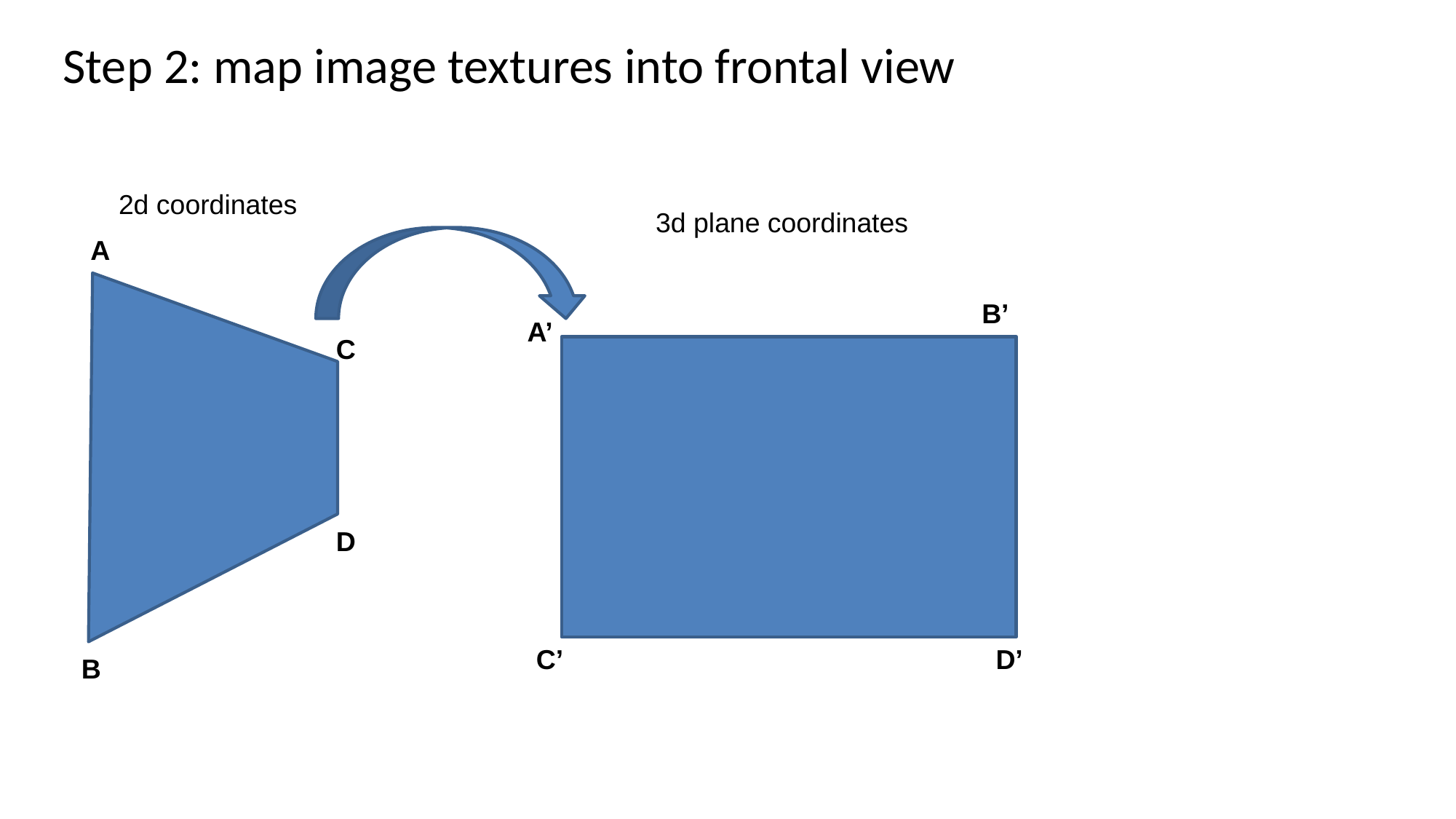

# Step 2: map image textures into frontal view
2d coordinates
3d plane coordinates
A

B’
A’
C

D
C’
D’
B